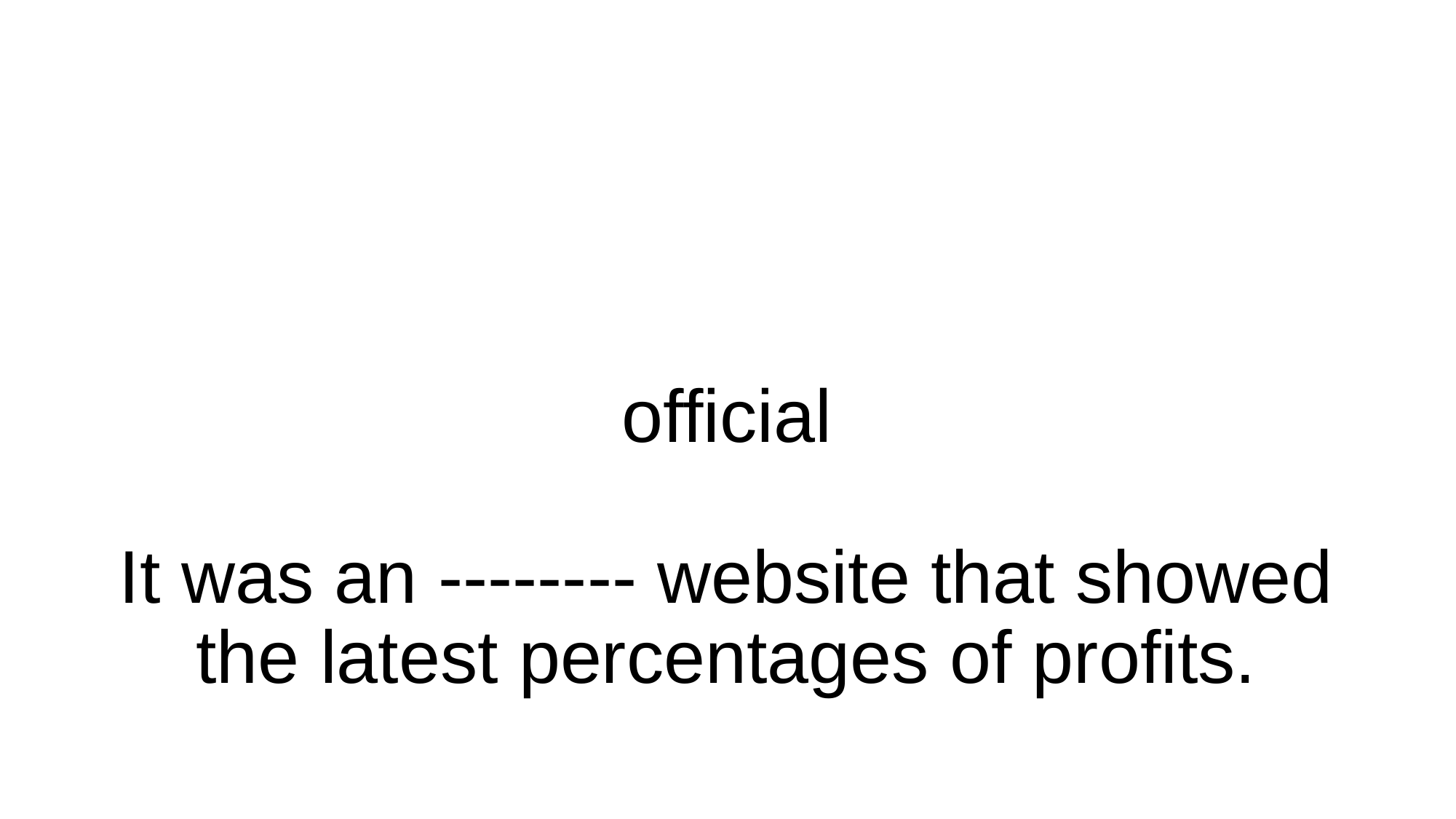

# official It was an -------- website that showed the latest percentages of profits.